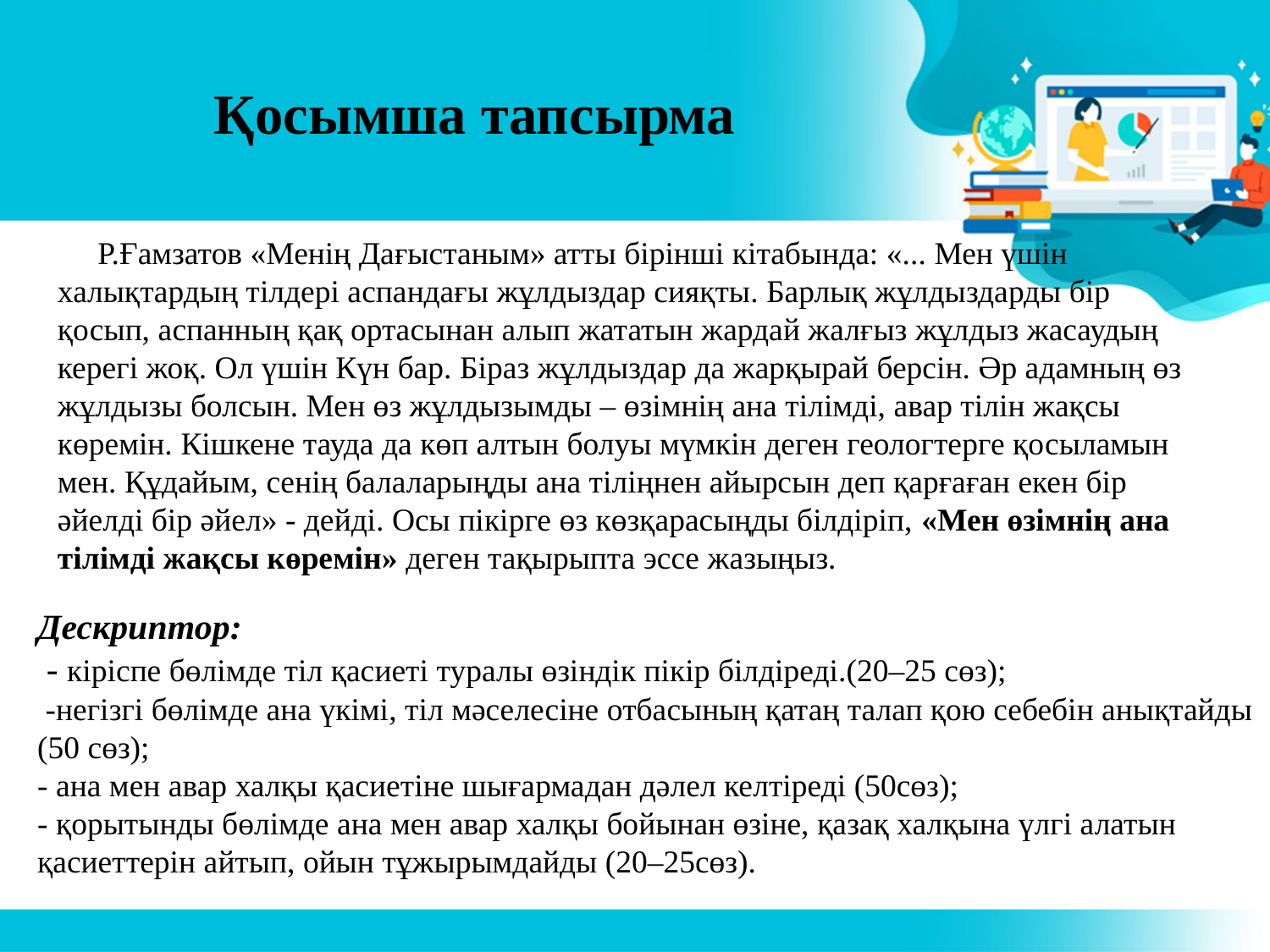

# Қосымша тапсырма
     Р.Ғамзатов «Менің Дағыстаным» атты бірінші кітабында: «... Мен үшін халықтардың тілдері аспандағы жұлдыздар сияқты. Барлық жұлдыздарды бір қосып, аспанның қақ ортасынан алып жататын жардай жалғыз жұлдыз жасаудың керегі жоқ. Ол үшін Күн бар. Біраз жұлдыздар да жарқырай берсін. Әр адамның өз жұлдызы болсын. Мен өз жұлдызымды – өзімнің ана тілімді, авар тілін жақсы көремін. Кішкене тауда да көп алтын болуы мүмкін деген геологтерге қосыламын мен. Құдайым, сенің балаларыңды ана тіліңнен айырсын деп қарғаған екен бір әйелді бір әйел» - дейді. Осы пікірге өз көзқарасыңды білдіріп, «Мен өзімнің ана тілімді жақсы көремін» деген тақырыпта эссе жазыңыз.
Дескриптор:
 - кіріспе бөлімде тіл қасиеті туралы өзіндік пікір білдіреді.(20–25 сөз);
 -негізгі бөлімде ана үкімі, тіл мәселесіне отбасының қатаң талап қою себебін анықтайды   (50 сөз);
- ана мен авар халқы қасиетіне шығармадан дәлел келтіреді (50сөз);
- қорытынды бөлімде ана мен авар халқы бойынан өзіне, қазақ халқына үлгі алатын қасиеттерін айтып, ойын тұжырымдайды (20–25сөз).